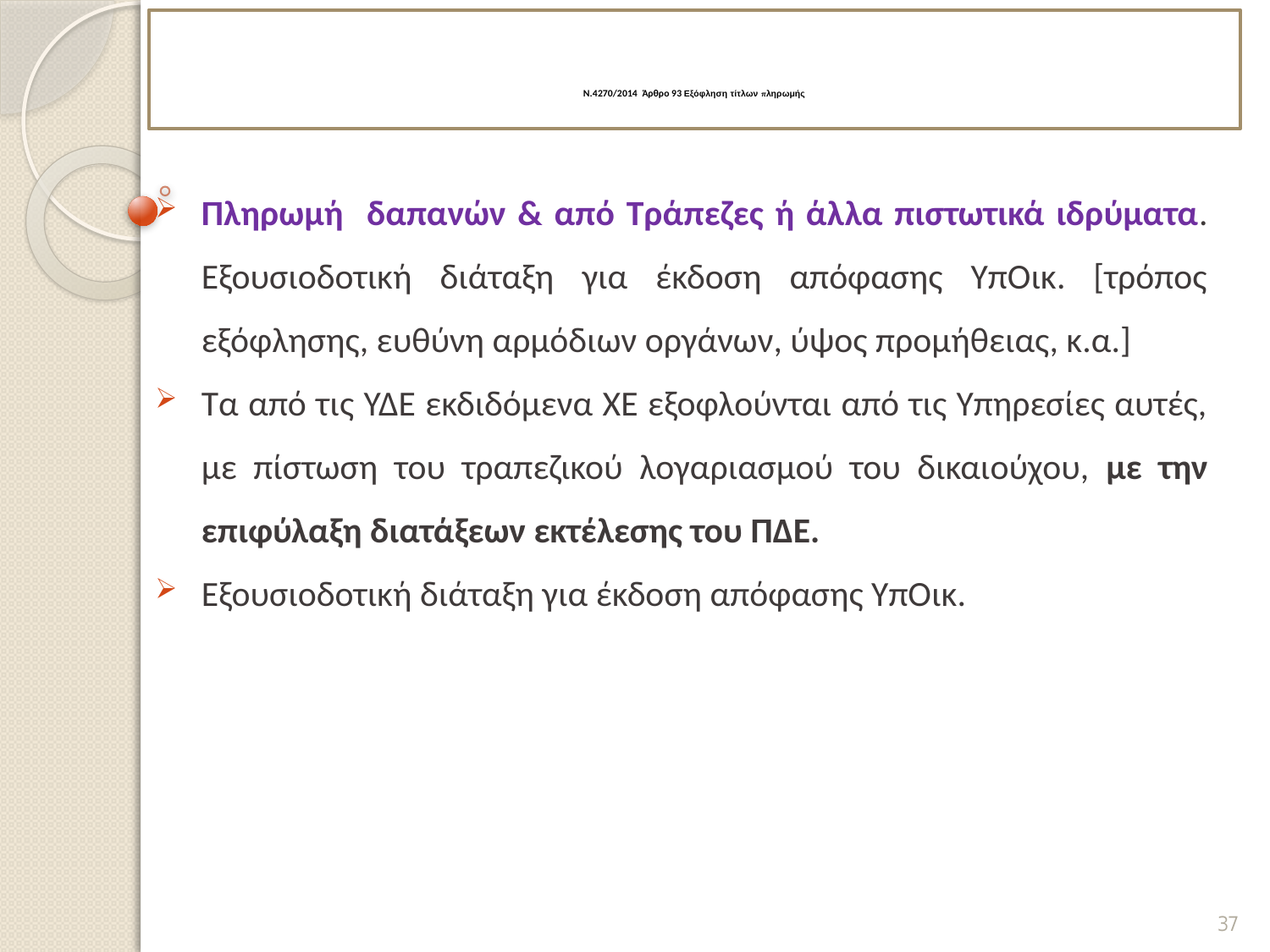

# Ν.4270/2014  Άρθρο 93 Εξόφληση τίτλων πληρωμής
Πληρωμή  δαπανών & από Τράπεζες ή άλλα πιστωτικά ιδρύματα. Εξουσιοδοτική διάταξη για έκδοση απόφασης ΥπΟικ. [τρόπος εξόφλησης, ευθύνη αρμόδιων οργάνων, ύψος προμήθειας, κ.α.]
Τα από τις ΥΔΕ εκδιδόμενα ΧΕ εξοφλούνται από τις Υπηρεσίες αυτές, με πίστωση του τραπεζικού λογαριασμού του δικαιούχου, με την επιφύλαξη διατάξεων εκτέλεσης του ΠΔΕ.
Εξουσιοδοτική διάταξη για έκδοση απόφασης ΥπΟικ.
37